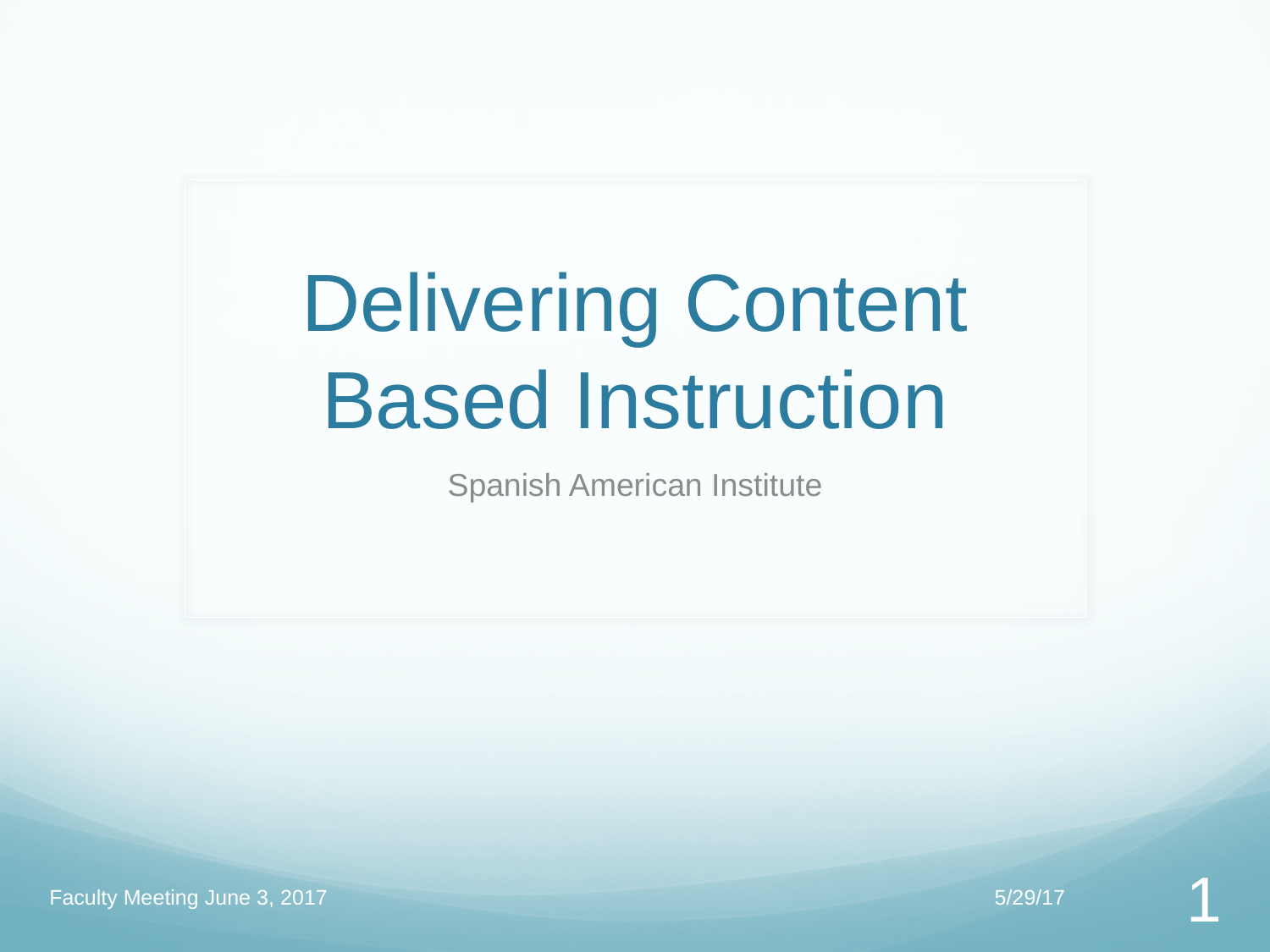

# Delivering Content Based Instruction
Spanish American Institute
Faculty Meeting June 3, 2017
5/29/17
1